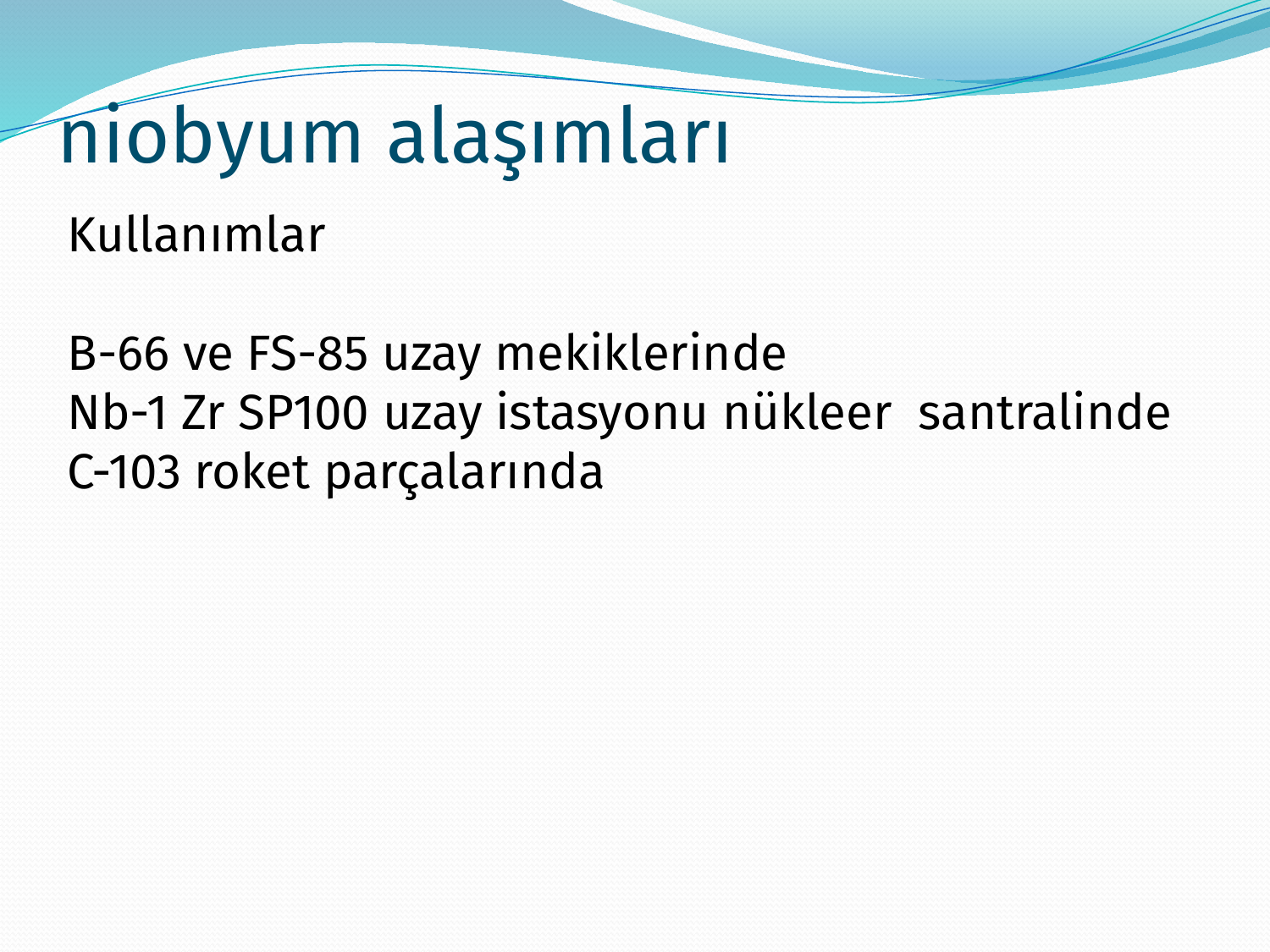

niobyum alaşımları
Kullanımlar

B-66 ve FS-85 uzay mekiklerinde
Nb-1 Zr SP100 uzay istasyonu nükleer  santralinde
C-103 roket parçalarında